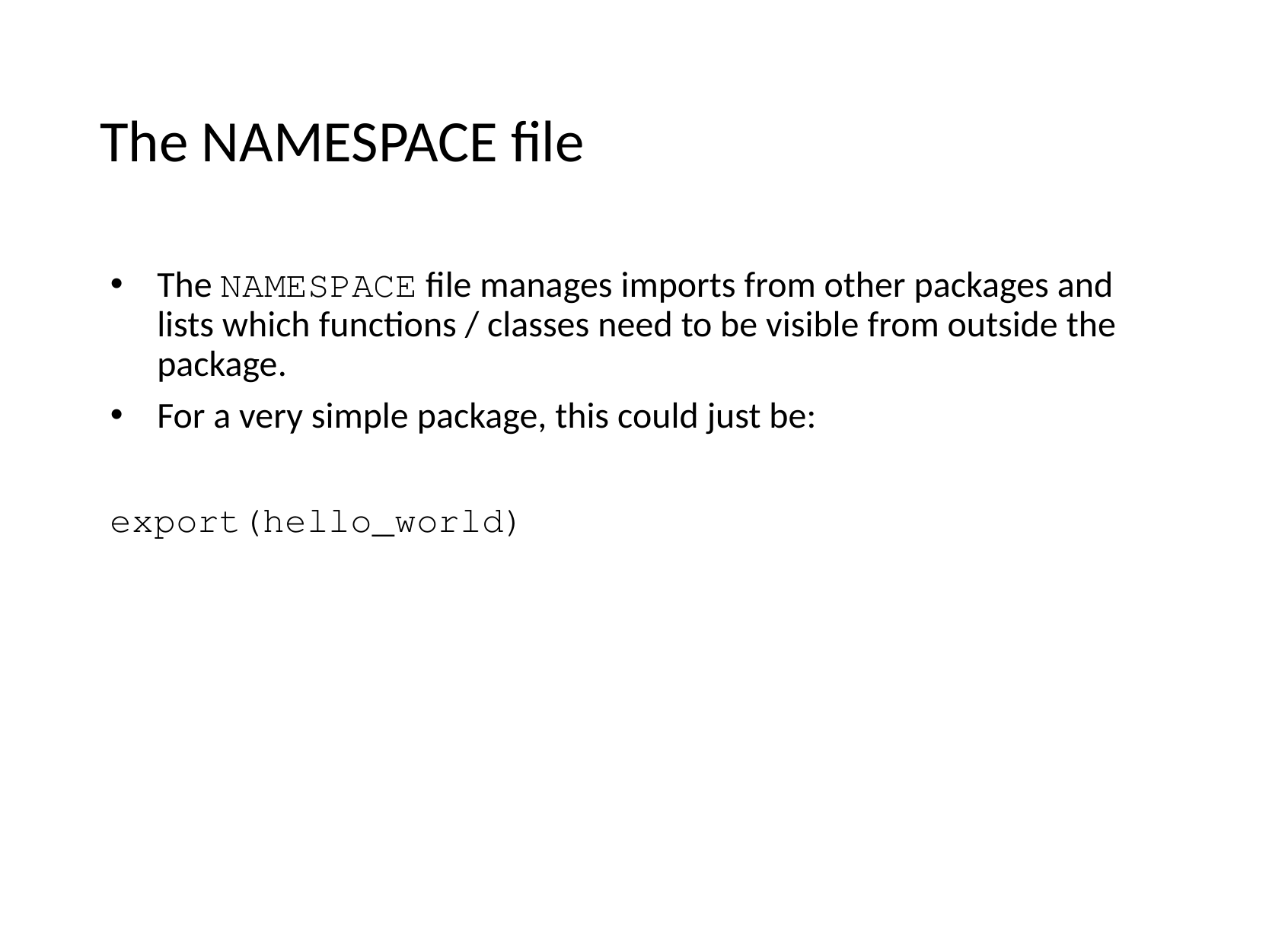

# The NAMESPACE file
The NAMESPACE file manages imports from other packages and lists which functions / classes need to be visible from outside the package.
For a very simple package, this could just be:

export(hello_world)